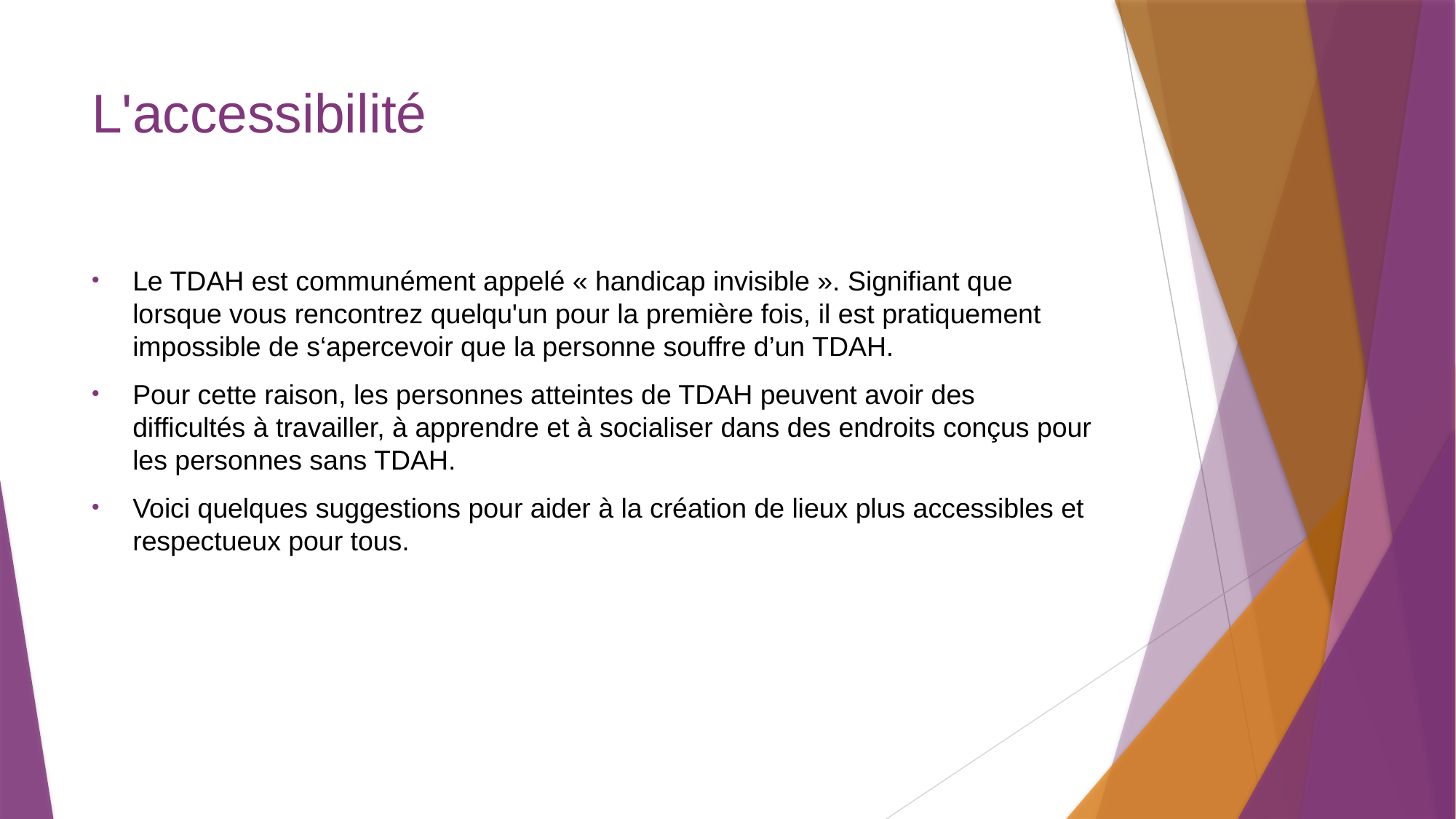

# L'accessibilité
Le TDAH est communément appelé « handicap invisible ». Signifiant que lorsque vous rencontrez quelqu'un pour la première fois, il est pratiquement impossible de s‘apercevoir que la personne souffre d’un TDAH.
Pour cette raison, les personnes atteintes de TDAH peuvent avoir des difficultés à travailler, à apprendre et à socialiser dans des endroits conçus pour les personnes sans TDAH.
Voici quelques suggestions pour aider à la création de lieux plus accessibles et respectueux pour tous.